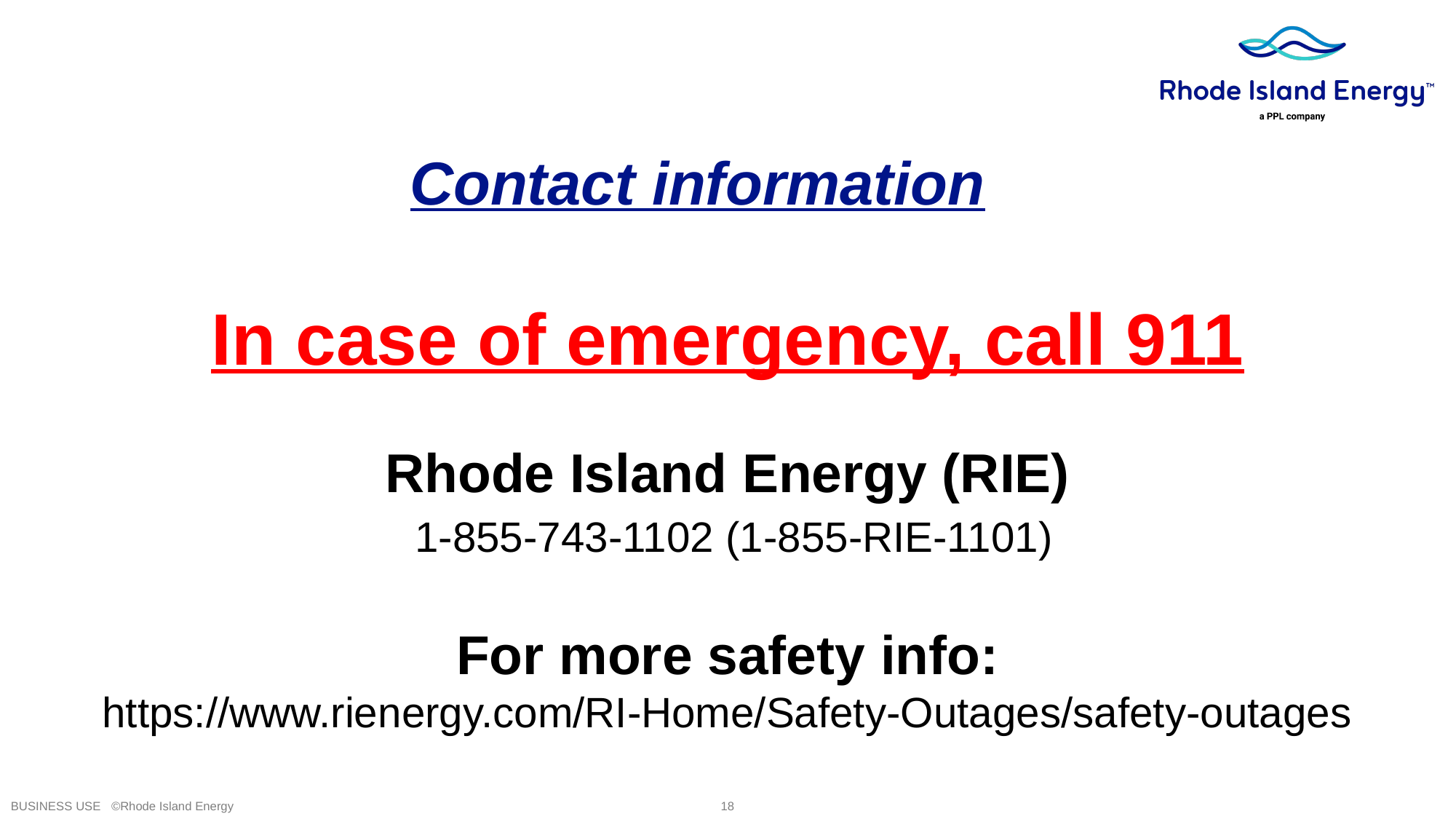

Contact information
In case of emergency, call 911

Rhode Island Energy (RIE)
 1-855-743-1102 (1-855-RIE-1101)

For more safety info:
https://www.rienergy.com/RI-Home/Safety-Outages/safety-outages